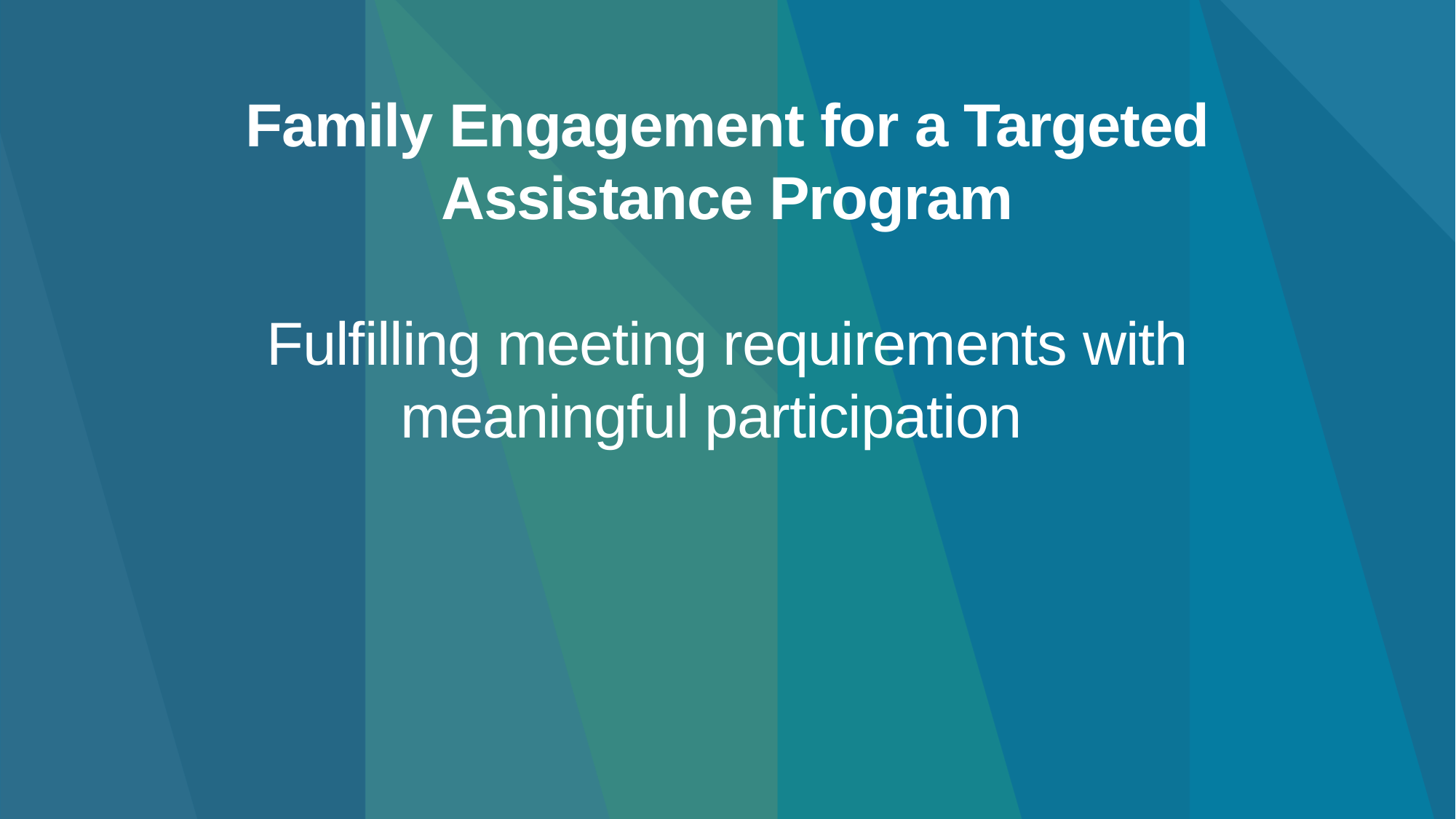

# Family Engagement for a Targeted Assistance Program Fulfilling meeting requirements with meaningful participation